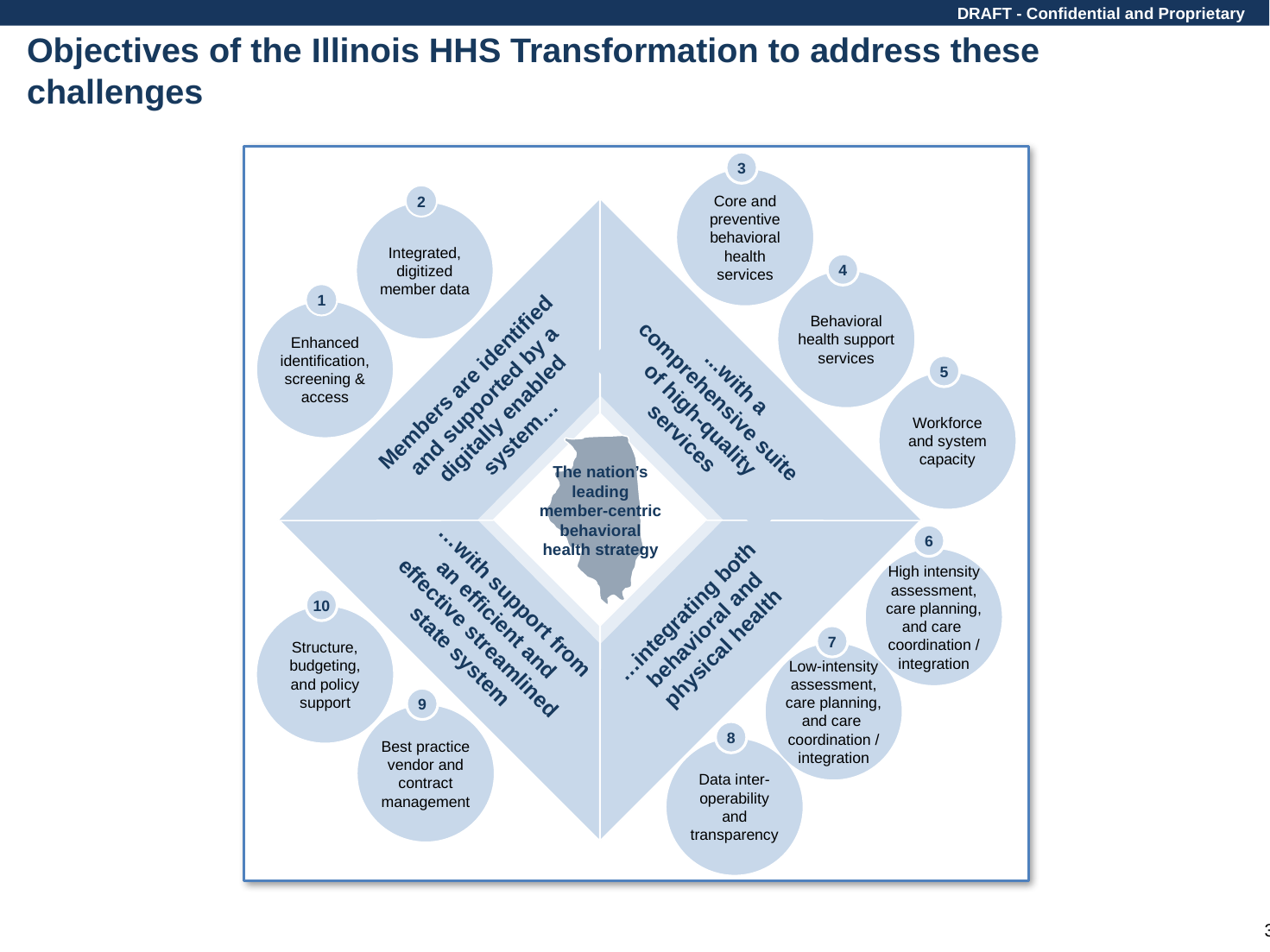

# Objectives of the Illinois HHS Transformation to address these challenges

3
Core and preventive behavioral health services
2
Integrated, digitized member data
4
Behavioral health support services
1
Enhanced identification, screening & access

Members are identified and supported by a digitally enabled system…
5
...with a comprehensive suite of high-quality services
Workforce and system capacity
The nation’s leading member-centric behavioral health strategy

6
High intensity assessment, care planning, and care  coordination / integration

…with support from an efficient and effective streamlined state system
…integrating both behavioral and physical health
10
Structure, budgeting, and policy support
7
Low-intensity assessment, care planning, and care  coordination / integration
9
Best practice vendor and contract management
8
Data inter-operability and transparency